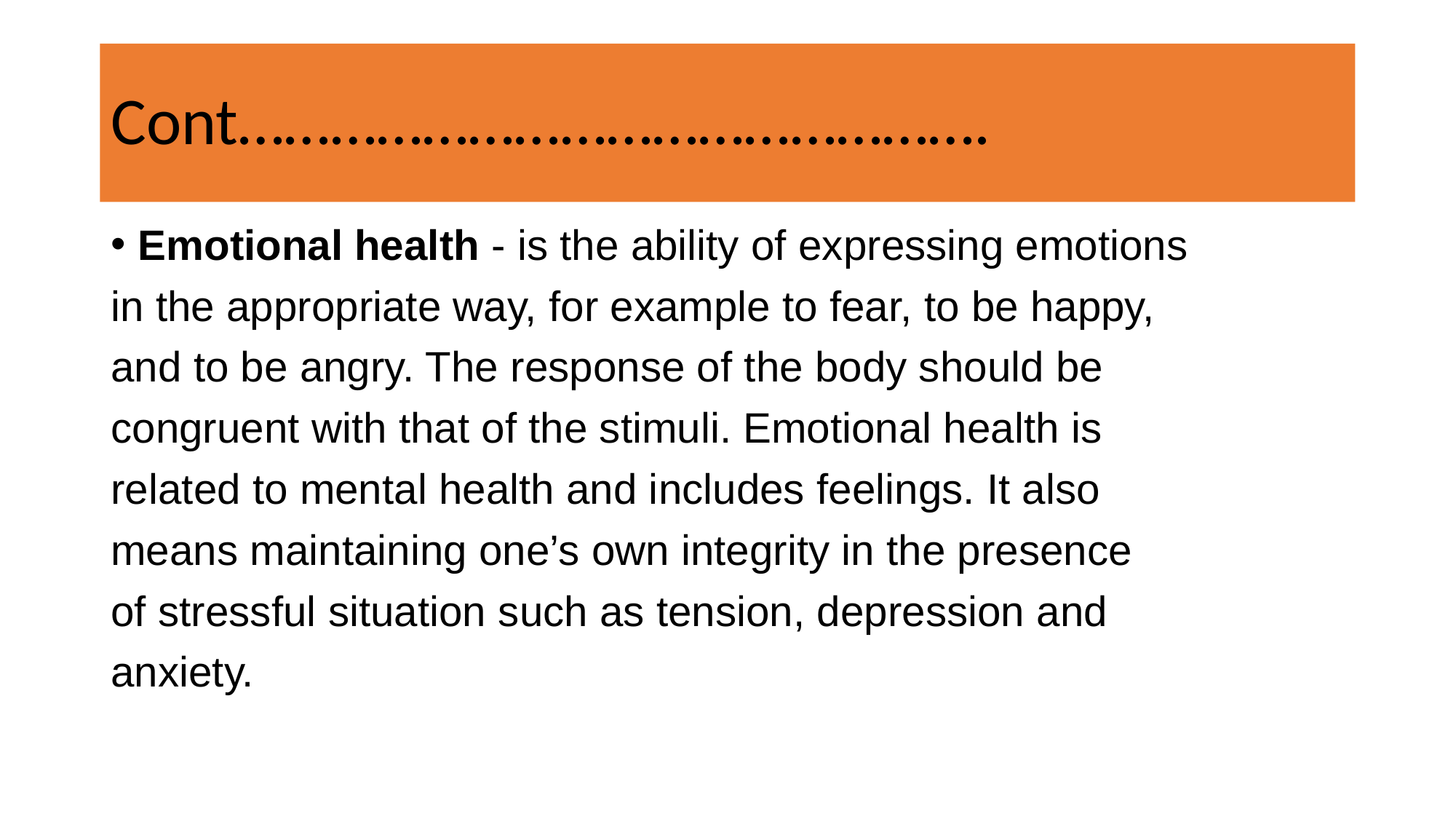

# Cont………………………………………….
Emotional health - is the ability of expressing emotions
in the appropriate way, for example to fear, to be happy,
and to be angry. The response of the body should be
congruent with that of the stimuli. Emotional health is
related to mental health and includes feelings. It also
means maintaining one’s own integrity in the presence
of stressful situation such as tension, depression and
anxiety.